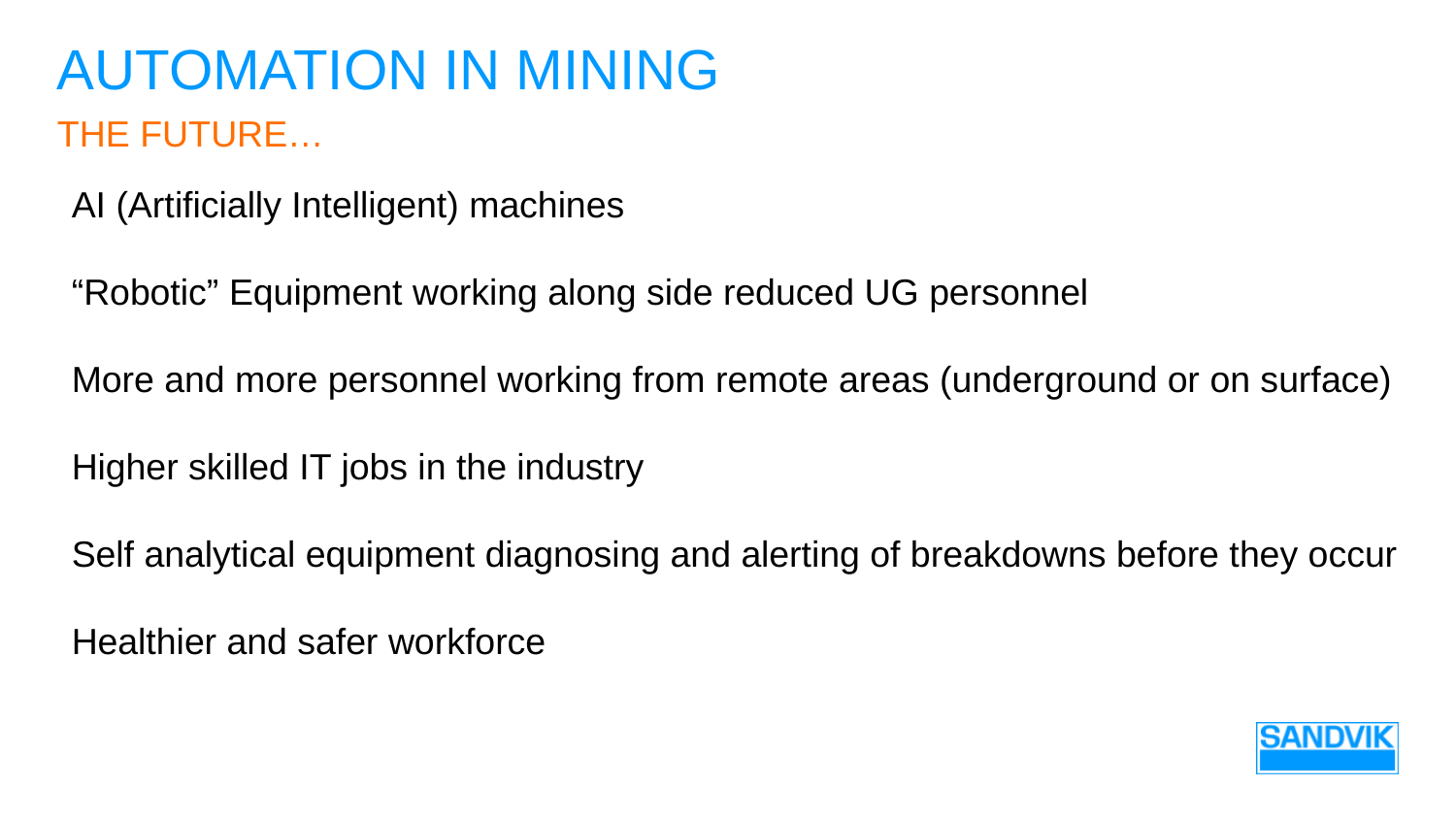

# Automation in mining
The future…
AI (Artificially Intelligent) machines

“Robotic” Equipment working along side reduced UG personnel

More and more personnel working from remote areas (underground or on surface)

Higher skilled IT jobs in the industry

Self analytical equipment diagnosing and alerting of breakdowns before they occur

Healthier and safer workforce